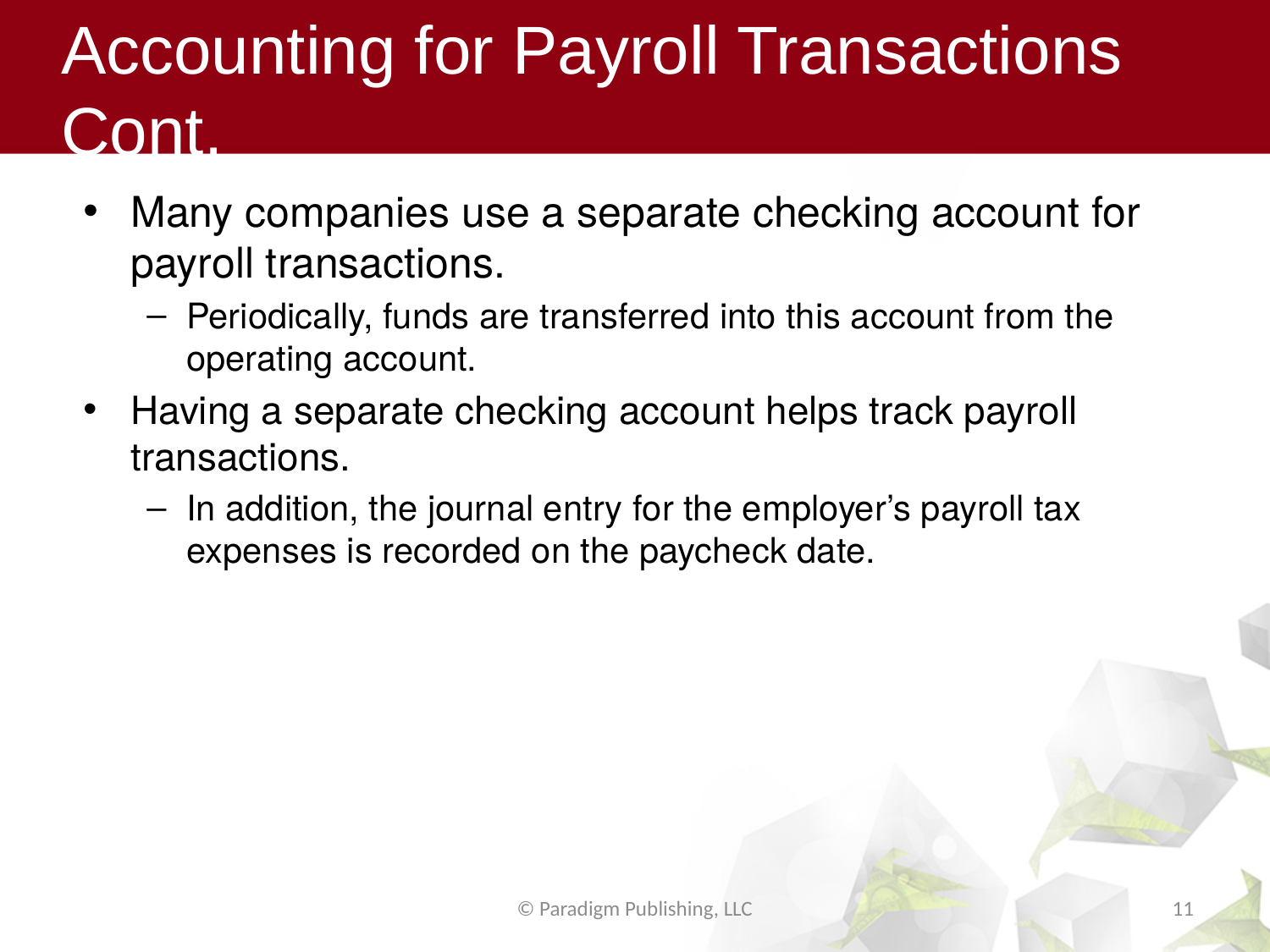

# Accounting for Payroll Transactions Cont.
Many companies use a separate checking account for payroll transactions.
Periodically, funds are transferred into this account from the operating account.
Having a separate checking account helps track payroll transactions.
In addition, the journal entry for the employer’s payroll tax expenses is recorded on the paycheck date.
© Paradigm Publishing, LLC
11